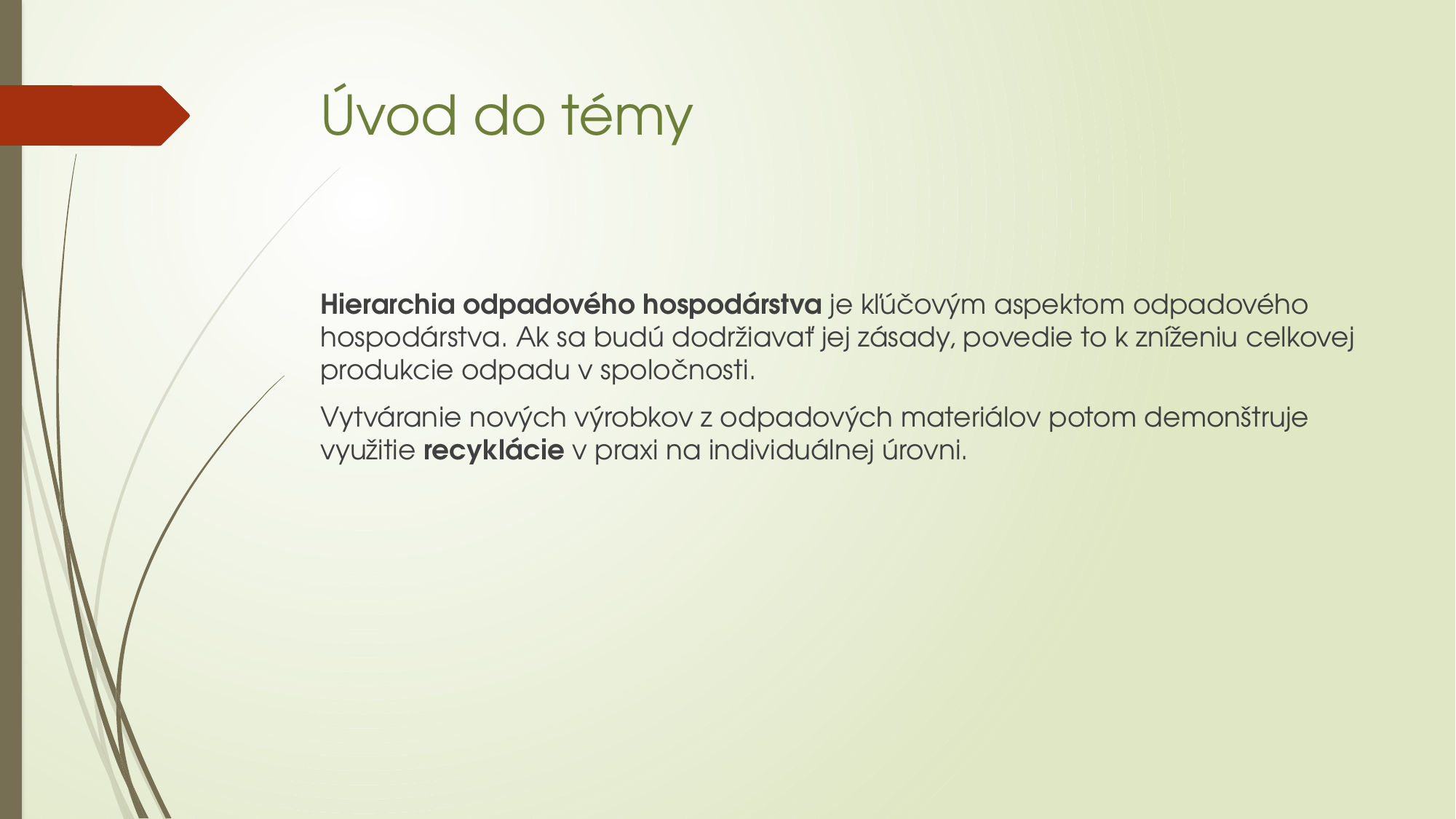

# Úvod do témy
Hierarchia odpadového hospodárstva je kľúčovým aspektom odpadového hospodárstva. Ak sa budú dodržiavať jej zásady, povedie to k zníženiu celkovej produkcie odpadu v spoločnosti.
Vytváranie nových výrobkov z odpadových materiálov potom demonštruje využitie recyklácie v praxi na individuálnej úrovni.